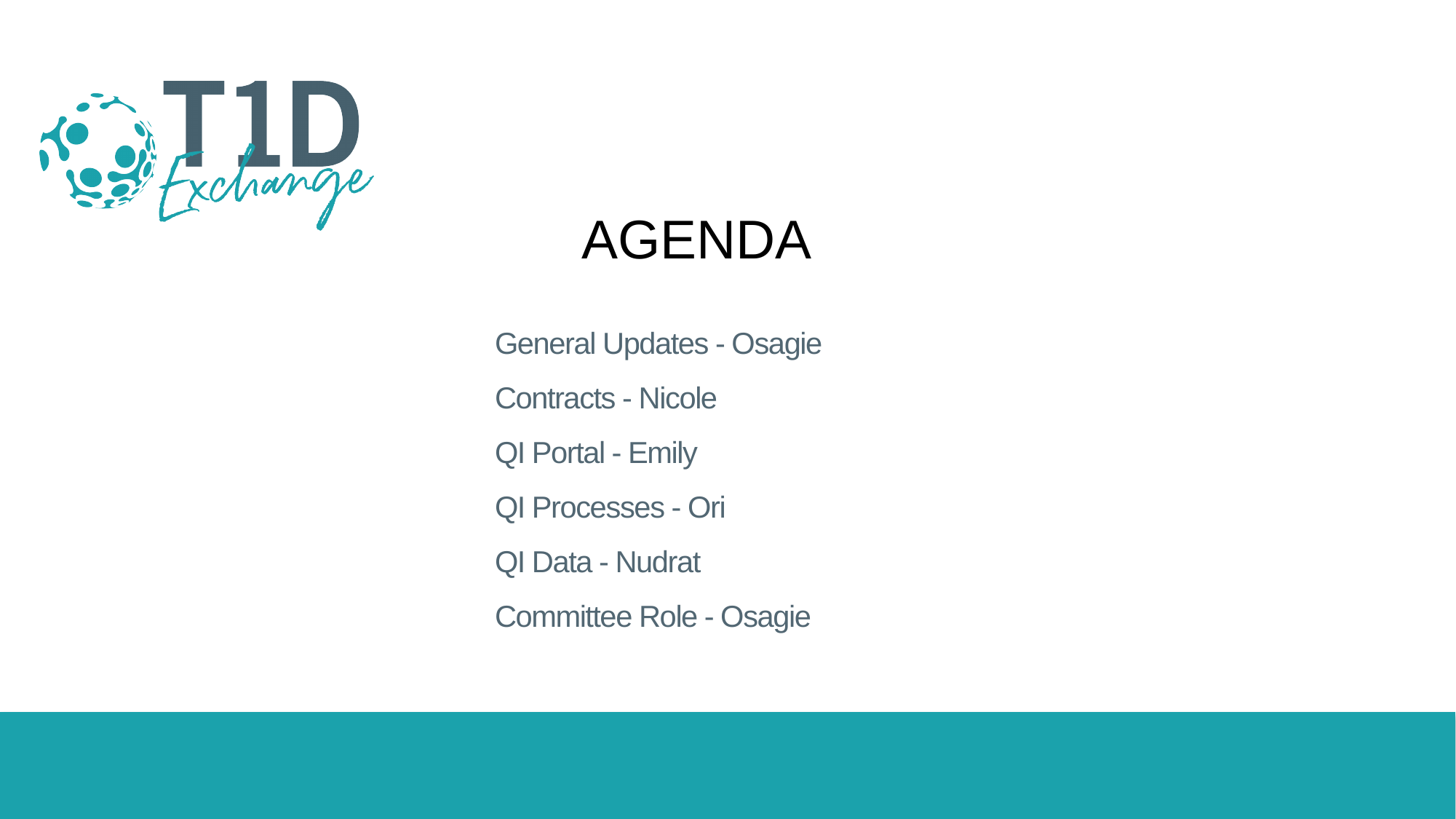

AGENDA
# General Updates - Osagie Contracts - Nicole QI Portal - Emily QI Processes - Ori QI Data - Nudrat Committee Role - Osagie